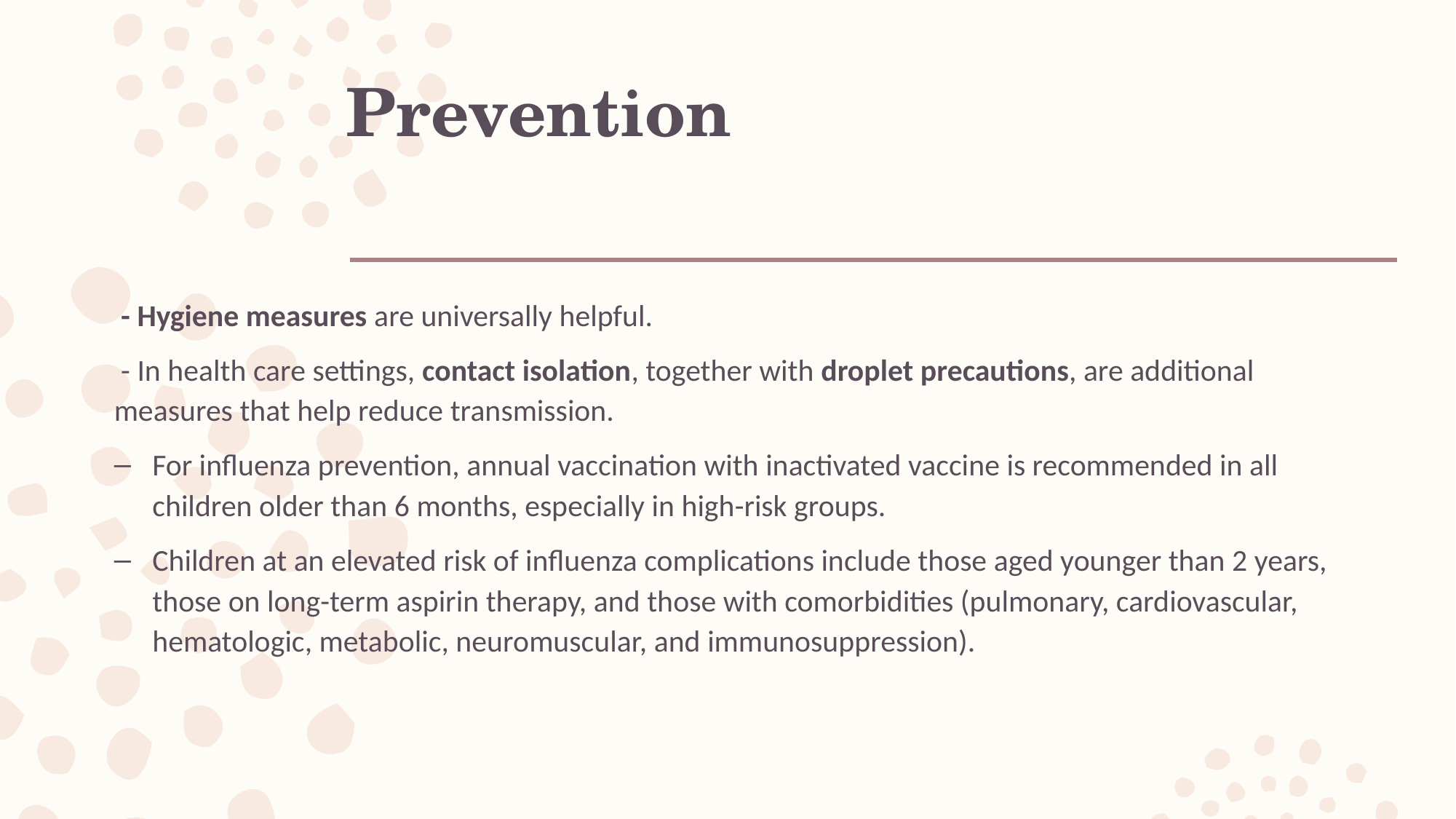

# Prevention
 - Hygiene measures are universally helpful.
 - In health care settings, contact isolation, together with droplet precautions, are additional  measures that help reduce transmission.
For influenza prevention, annual vaccination with inactivated vaccine is recommended in all children older than 6 months, especially in high-risk groups.
Children at an elevated risk of influenza complications include those aged younger than 2 years, those on long-term aspirin therapy, and those with comorbidities (pulmonary, cardiovascular, hematologic, metabolic, neuromuscular, and immunosuppression).